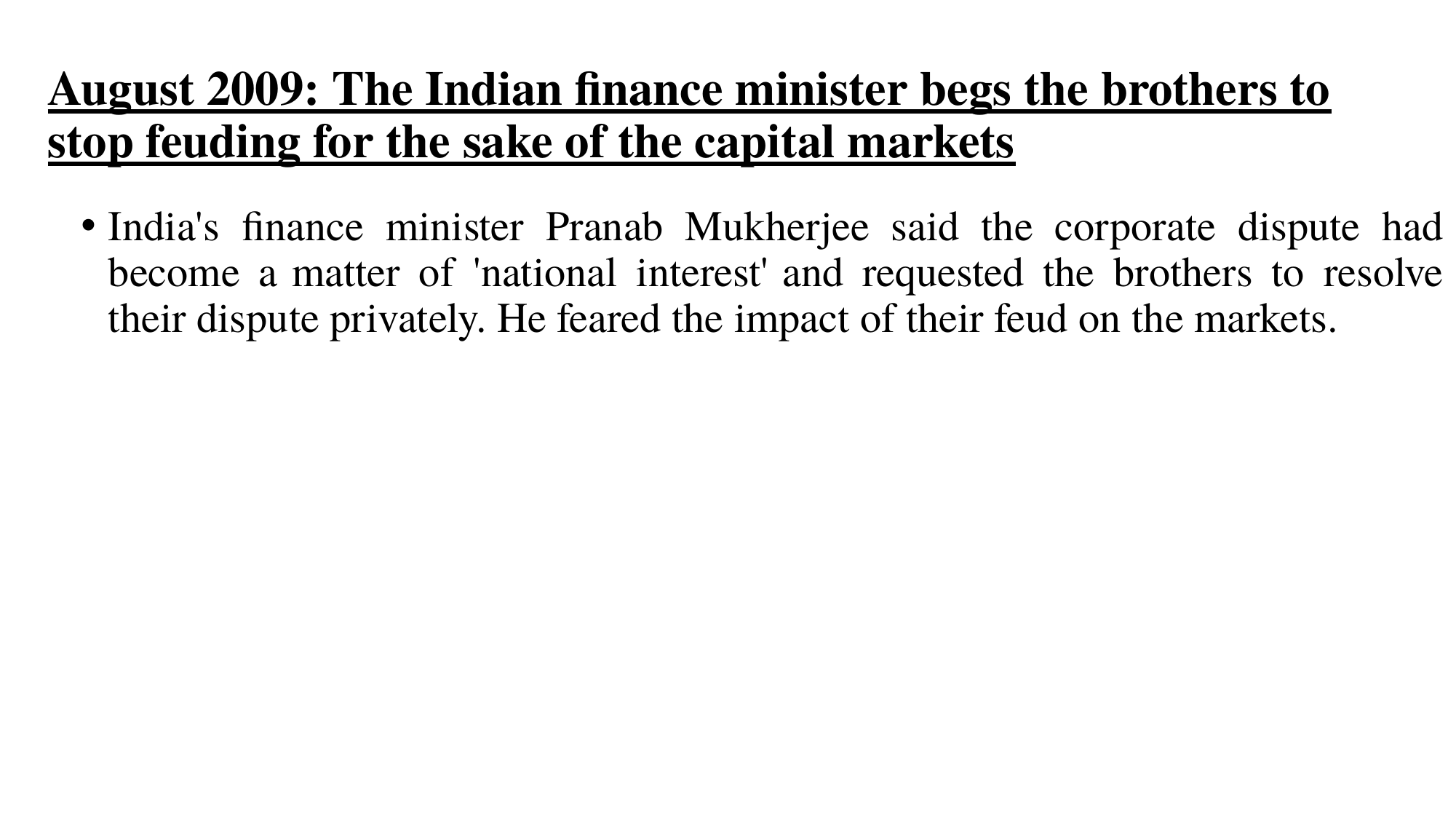

# August 2009: The Indian finance minister begs the brothers to stop feuding for the sake of the capital markets
India's finance minister Pranab Mukherjee said the corporate dispute had become a matter of 'national interest' and requested the brothers to resolve their dispute privately. He feared the impact of their feud on the markets.